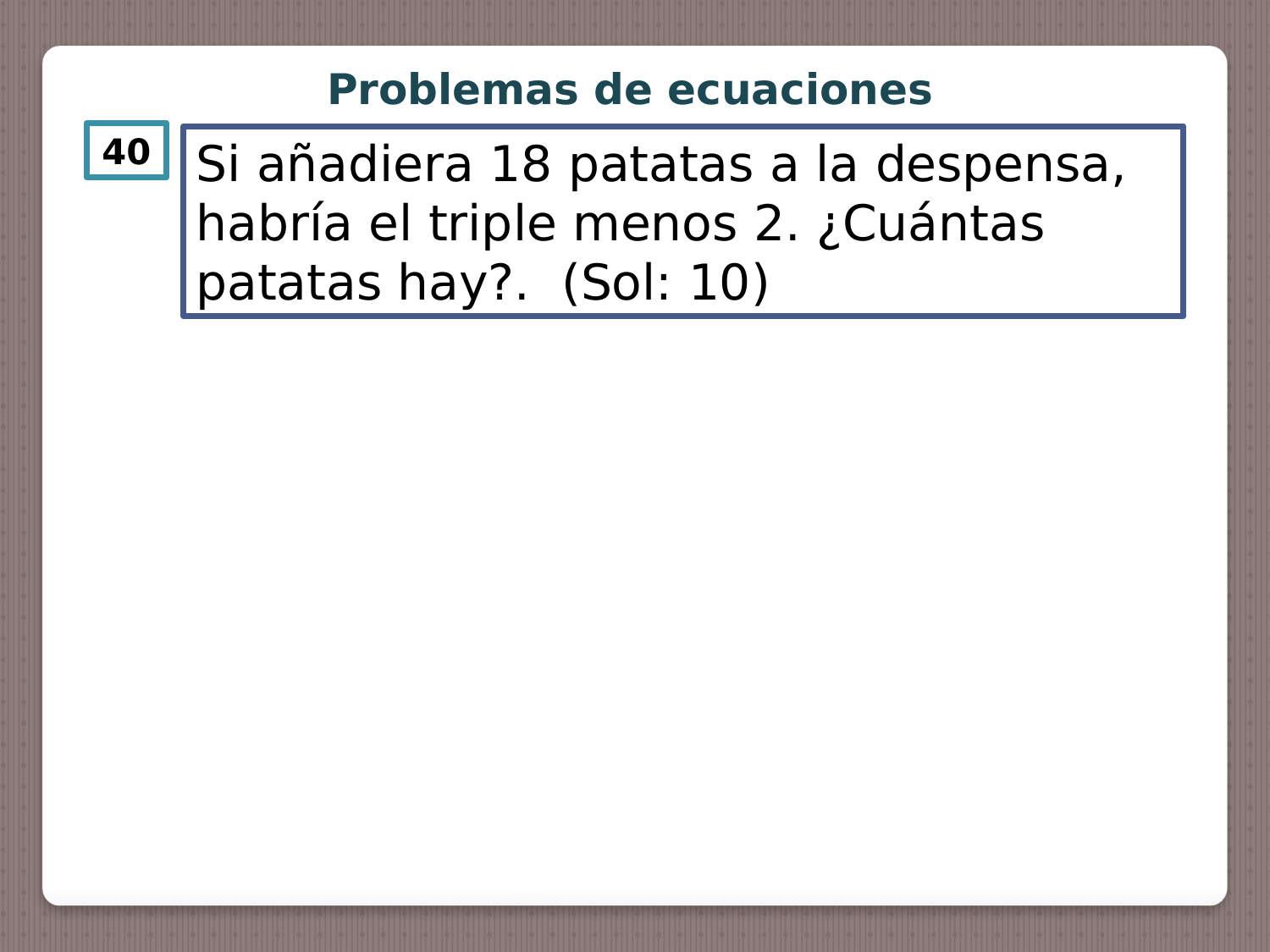

Problemas de ecuaciones
40
Si añadiera 18 patatas a la despensa, habría el triple menos 2. ¿Cuántas patatas hay?.  (Sol: 10)